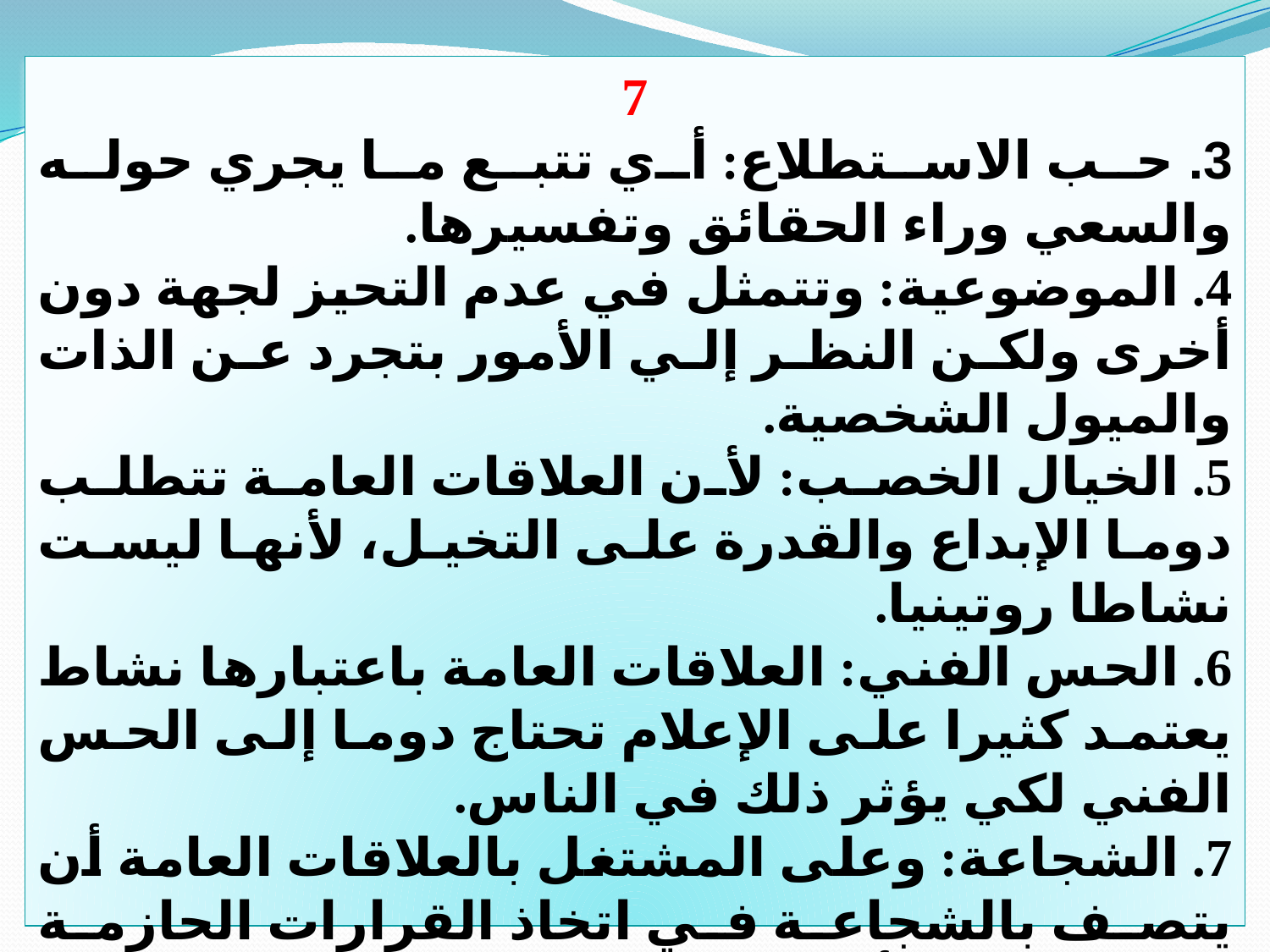

7
3. حب الاستطلاع: أي تتبع ما يجري حوله والسعي وراء الحقائق وتفسيرها.
4. الموضوعية: وتتمثل في عدم التحيز لجهة دون أخرى ولكن النظر إلي الأمور بتجرد عن الذات والميول الشخصية.
5. الخيال الخصب: لأن العلاقات العامة تتطلب دوما الإبداع والقدرة على التخيل، لأنها ليست نشاطا روتينيا.
6. الحس الفني: العلاقات العامة باعتبارها نشاط يعتمد كثيرا على الإعلام تحتاج دوما إلى الحس الفني لكي يؤثر ذلك في الناس.
7. الشجاعة: وعلى المشتغل بالعلاقات العامة أن يتصف بالشجاعة في اتخاذ القرارات الحازمة وبسرعة قبل أن تفلت الأمور من يده.
8. القدرة على الاحتمال والمثابرة: لأن نشاط العلاقات العامة لا يخل من أهداف بعيدة المدى ولذلك فهي بطيئة الظهور.